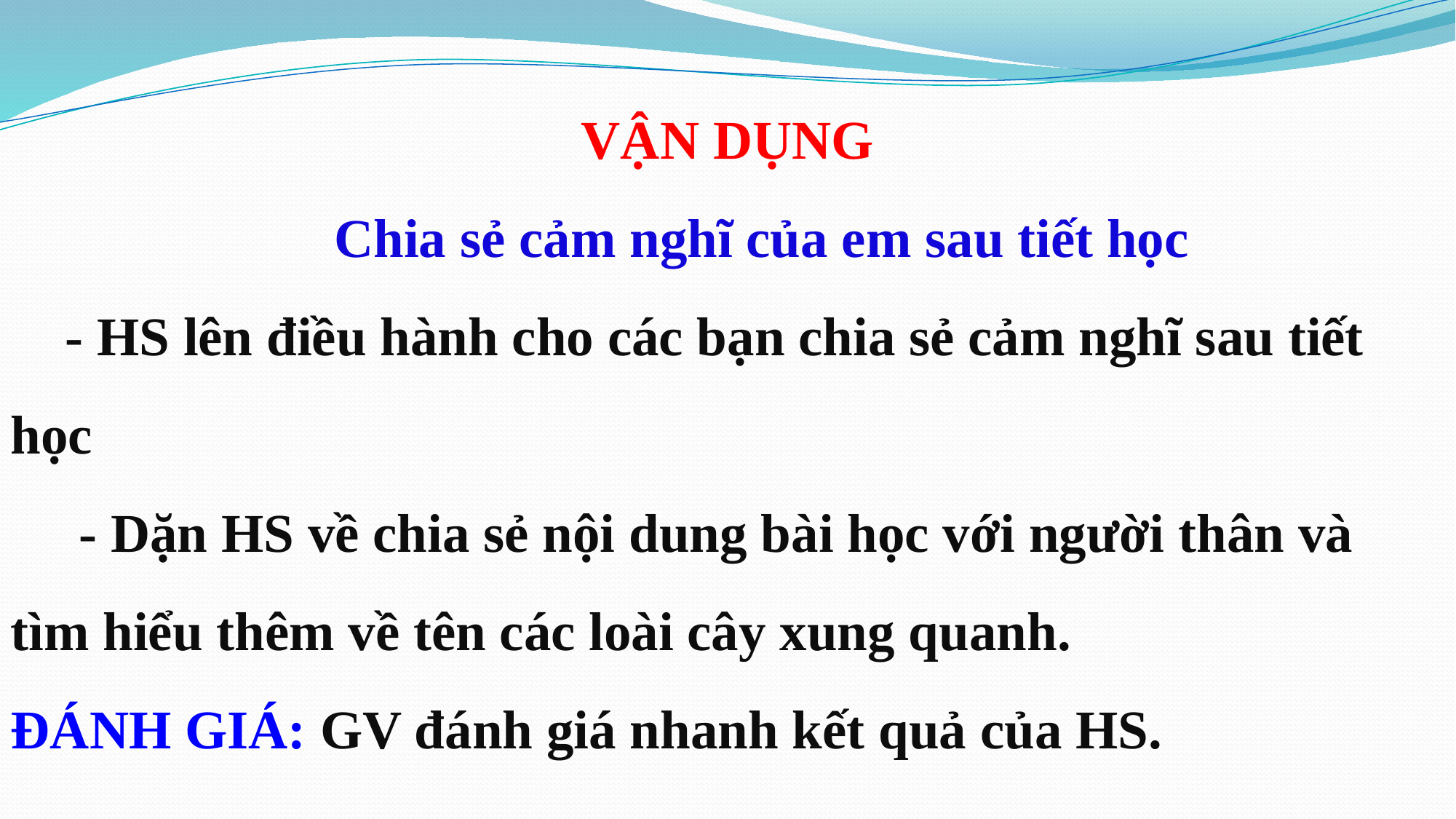

VẬN DỤNG
     Chia sẻ cảm nghĩ của em sau tiết học
    - HS lên điều hành cho các bạn chia sẻ cảm nghĩ sau tiết học
     - Dặn HS về chia sẻ nội dung bài học với người thân và tìm hiểu thêm về tên các loài cây xung quanh.
ĐÁNH GIÁ: GV đánh giá nhanh kết quả của HS.